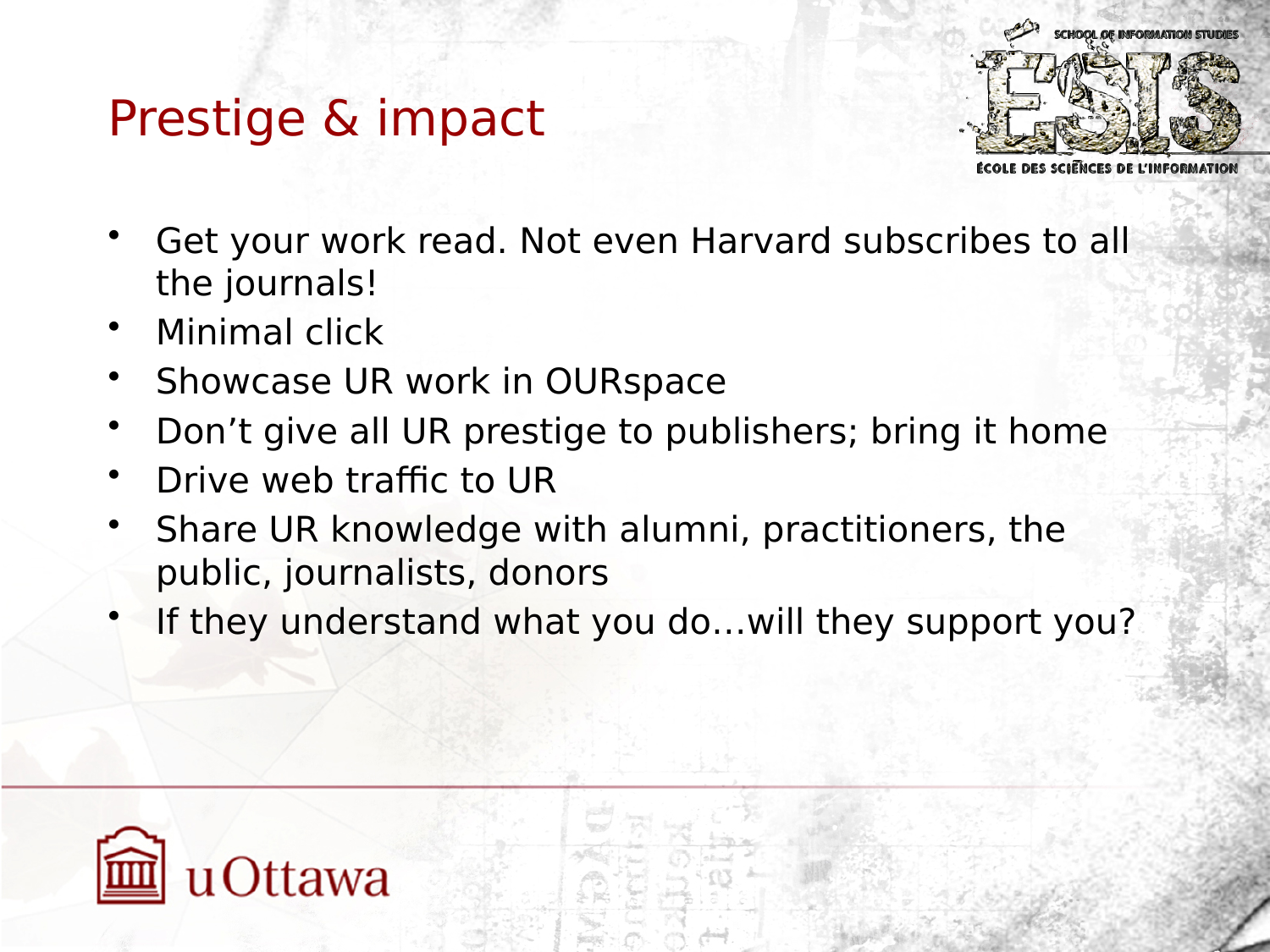

# Prestige & impact
Get your work read. Not even Harvard subscribes to all the journals!
Minimal click
Showcase UR work in OURspace
Don’t give all UR prestige to publishers; bring it home
Drive web traffic to UR
Share UR knowledge with alumni, practitioners, the public, journalists, donors
If they understand what you do…will they support you?